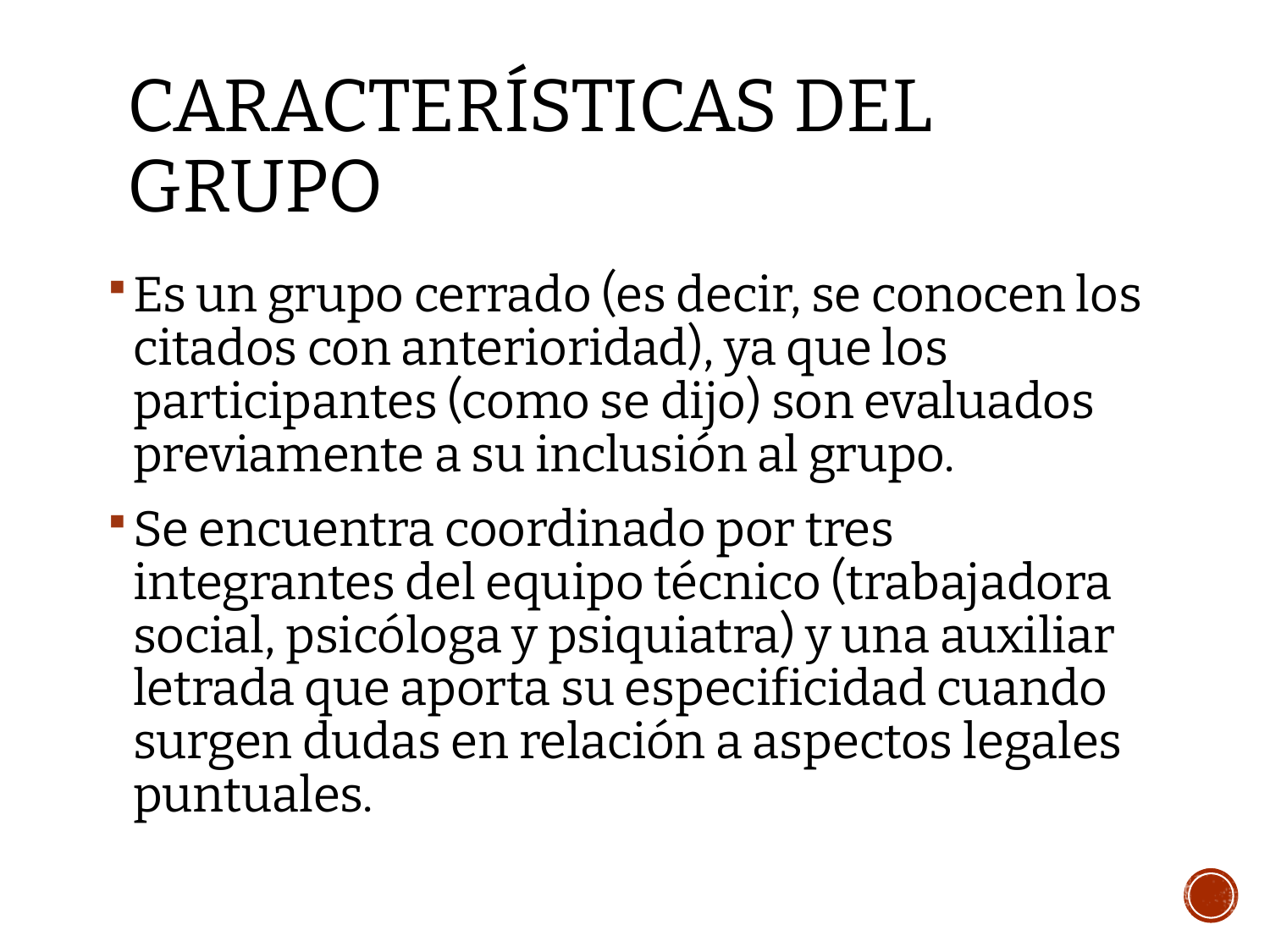

# Características del grupo
Es un grupo cerrado (es decir, se conocen los citados con anterioridad), ya que los participantes (como se dijo) son evaluados previamente a su inclusión al grupo.
Se encuentra coordinado por tres integrantes del equipo técnico (trabajadora social, psicóloga y psiquiatra) y una auxiliar letrada que aporta su especificidad cuando surgen dudas en relación a aspectos legales puntuales.